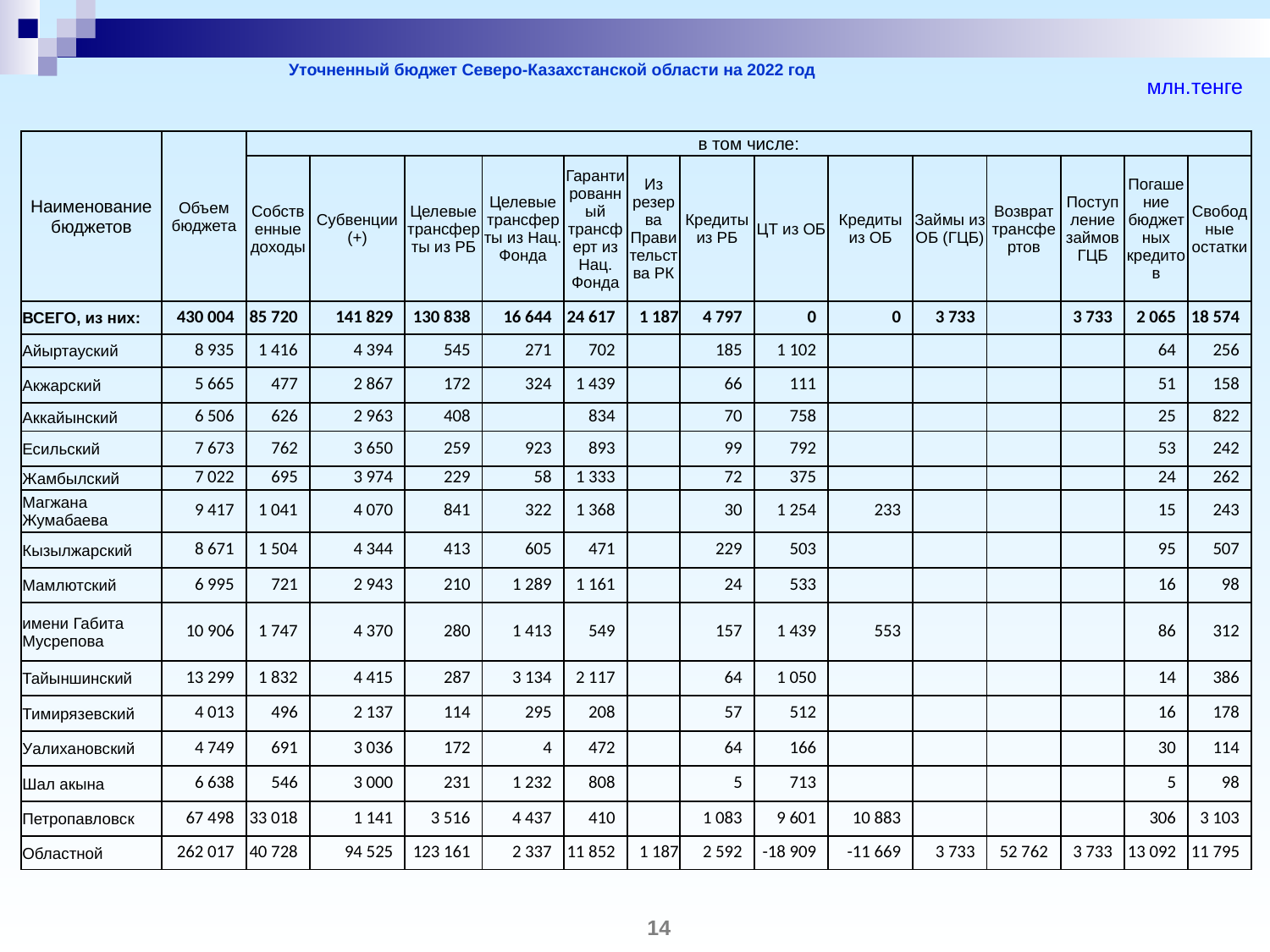

# Уточненный бюджет Северо-Казахстанской области на 2022 год
млн.тенге
| Наименование бюджетов | Объем бюджета | в том числе: |  |  |  |  |  |  |  |  |  |  |  |  |  |
| --- | --- | --- | --- | --- | --- | --- | --- | --- | --- | --- | --- | --- | --- | --- | --- |
|  |  | Собственные доходы | Субвенции (+) | Целевые трансферты из РБ | Целевые трансферты из Нац. Фонда | Гарантированный трансферт из Нац. Фонда | Из резерва Правительства РК | Кредиты из РБ | ЦТ из ОБ | Кредиты из ОБ | Займы из ОБ (ГЦБ) | Возврат трансфертов | Поступление займов ГЦБ | Погашение бюджетных кредитов | Свободные остатки |
| ВСЕГО, из них: | 430 004 | 85 720 | 141 829 | 130 838 | 16 644 | 24 617 | 1 187 | 4 797 | 0 | 0 | 3 733 |  | 3 733 | 2 065 | 18 574 |
| Айыртауский | 8 935 | 1 416 | 4 394 | 545 | 271 | 702 |  | 185 | 1 102 |  |  |  |  | 64 | 256 |
| Акжарский | 5 665 | 477 | 2 867 | 172 | 324 | 1 439 |  | 66 | 111 |  |  |  |  | 51 | 158 |
| Аккайынский | 6 506 | 626 | 2 963 | 408 |  | 834 |  | 70 | 758 |  |  |  |  | 25 | 822 |
| Есильский | 7 673 | 762 | 3 650 | 259 | 923 | 893 |  | 99 | 792 |  |  |  |  | 53 | 242 |
| Жамбылский | 7 022 | 695 | 3 974 | 229 | 58 | 1 333 |  | 72 | 375 |  |  |  |  | 24 | 262 |
| Магжана Жумабаева | 9 417 | 1 041 | 4 070 | 841 | 322 | 1 368 |  | 30 | 1 254 | 233 |  |  |  | 15 | 243 |
| Кызылжарский | 8 671 | 1 504 | 4 344 | 413 | 605 | 471 |  | 229 | 503 |  |  |  |  | 95 | 507 |
| Мамлютский | 6 995 | 721 | 2 943 | 210 | 1 289 | 1 161 |  | 24 | 533 |  |  |  |  | 16 | 98 |
| имени Габита Мусрепова | 10 906 | 1 747 | 4 370 | 280 | 1 413 | 549 |  | 157 | 1 439 | 553 |  |  |  | 86 | 312 |
| Тайыншинский | 13 299 | 1 832 | 4 415 | 287 | 3 134 | 2 117 |  | 64 | 1 050 |  |  |  |  | 14 | 386 |
| Тимирязевский | 4 013 | 496 | 2 137 | 114 | 295 | 208 |  | 57 | 512 |  |  |  |  | 16 | 178 |
| Уалихановский | 4 749 | 691 | 3 036 | 172 | 4 | 472 |  | 64 | 166 |  |  |  |  | 30 | 114 |
| Шал акына | 6 638 | 546 | 3 000 | 231 | 1 232 | 808 |  | 5 | 713 |  |  |  |  | 5 | 98 |
| Петропавловск | 67 498 | 33 018 | 1 141 | 3 516 | 4 437 | 410 |  | 1 083 | 9 601 | 10 883 |  |  |  | 306 | 3 103 |
| Областной | 262 017 | 40 728 | 94 525 | 123 161 | 2 337 | 11 852 | 1 187 | 2 592 | -18 909 | -11 669 | 3 733 | 52 762 | 3 733 | 13 092 | 11 795 |
14